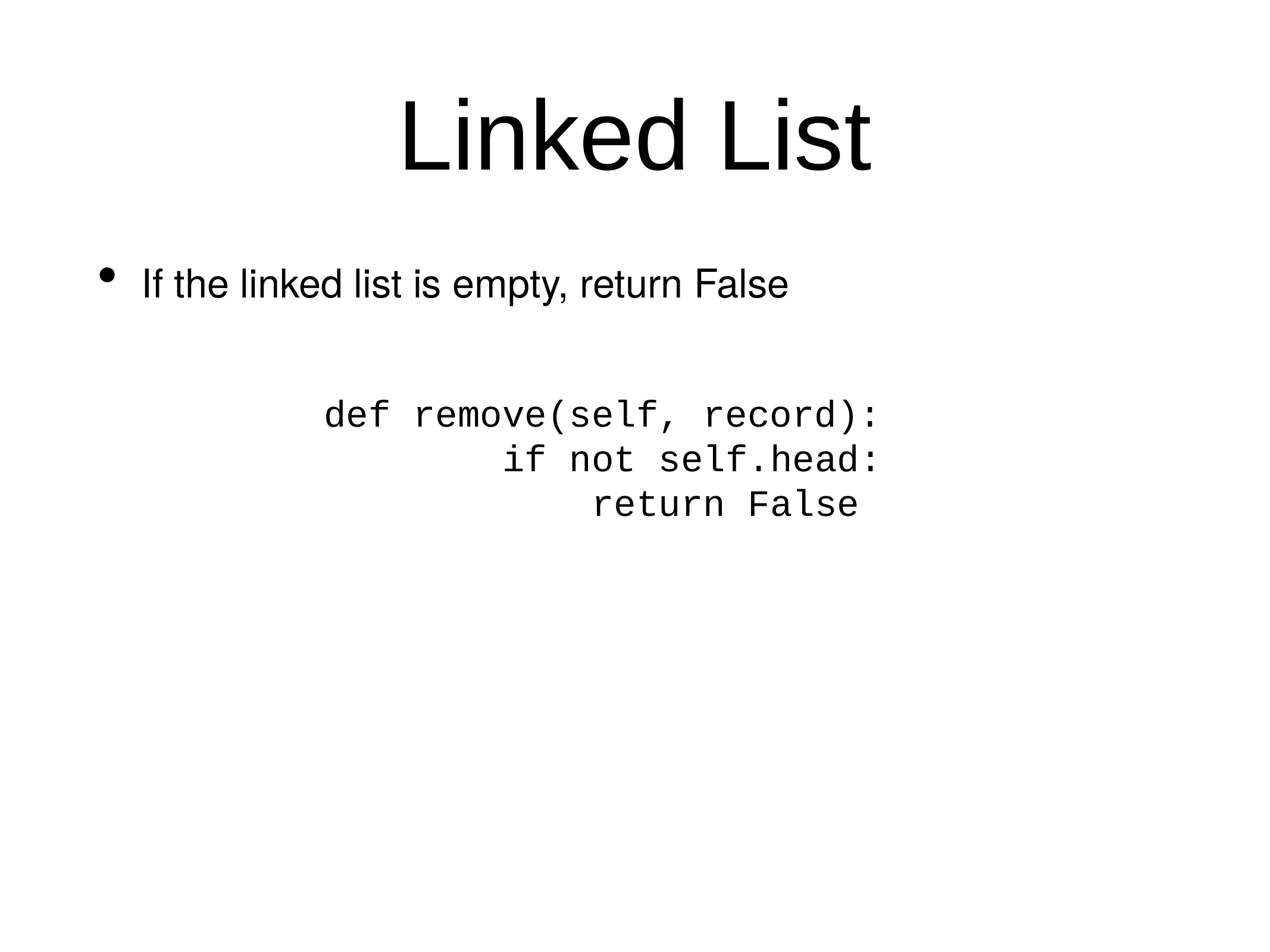

# Linked List
If the linked list is empty, return False
def remove(self, record):
        if not self.head:
            return False